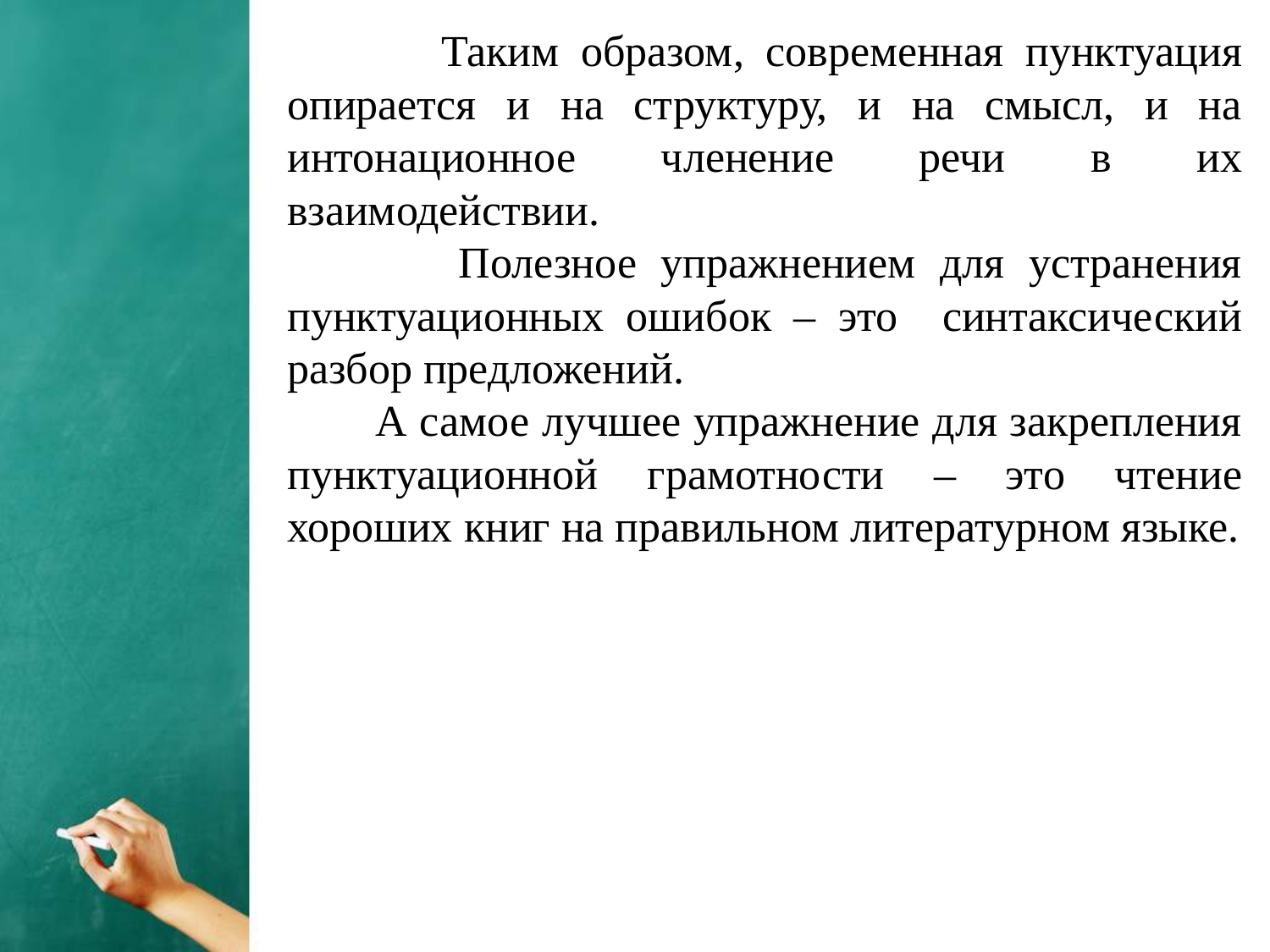

Таким образом, современная пунктуация опирается и на структуру, и на смысл, и на интонационное членение речи в их взаимодействии.
       Полезное упражнением для устранения пунктуационных ошибок – это  синтаксический разбор предложений.
       А самое лучшее упражнение для закрепления пунктуационной грамотности – это чтение хороших книг на правильном литературном языке.